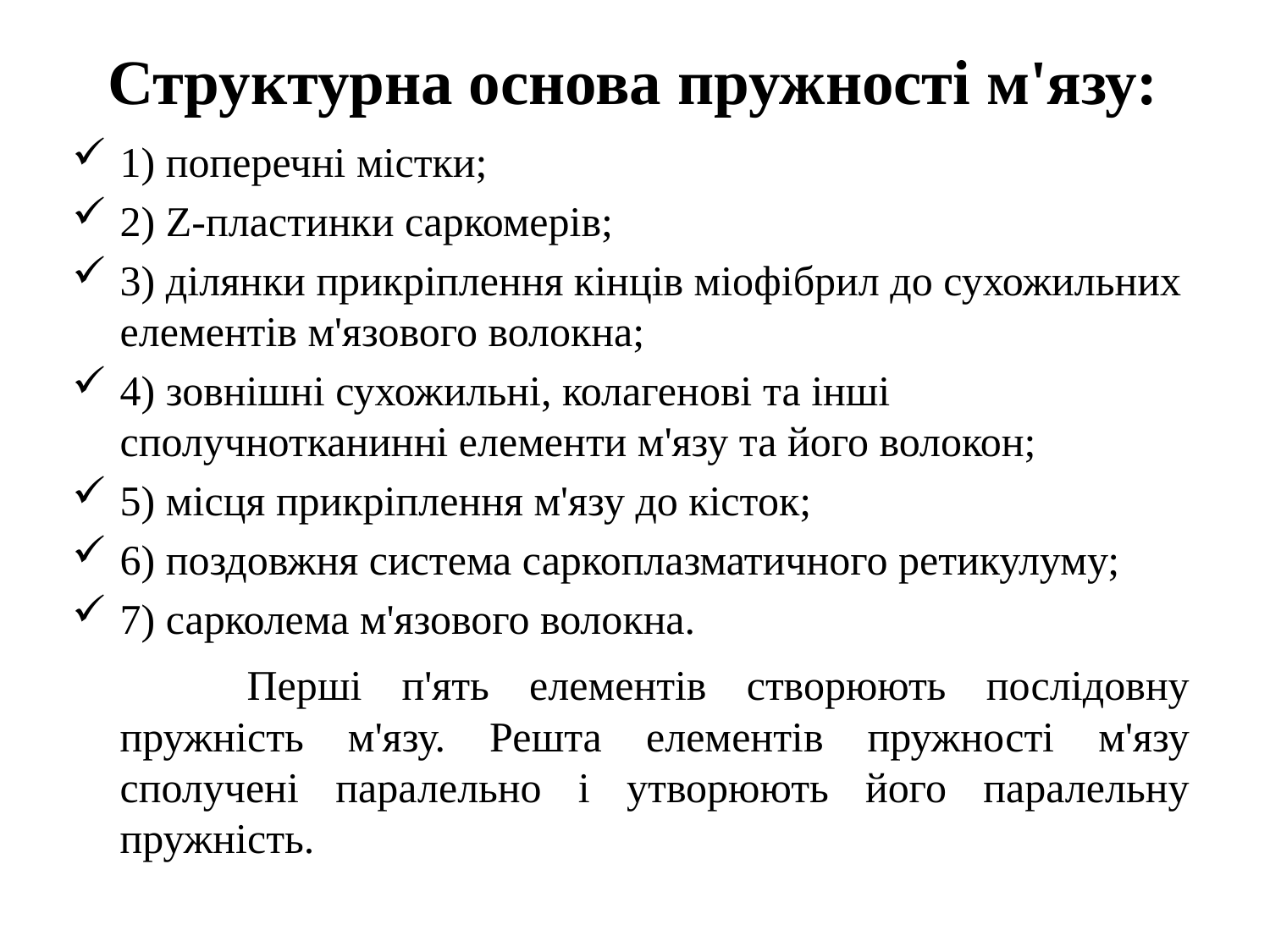

# Структурна основа пружності м'язу:
1) поперечні містки;
2) Z-пластинки саркомерів;
3) ділянки прикріплення кінців міофібрил до сухожильних елементів м'язового волокна;
4) зовнішні сухожильні, колагенові та інші сполучнотканинні елементи м'язу та його волокон;
5) місця прикріплення м'язу до кісток;
6) поздовжня система саркоплазматичного ретикулуму;
7) сарколема м'язового волокна.
		Перші п'ять елементів створюють послідовну пружність м'язу. Решта елементів пружності м'язу сполучені паралельно і утворюють його паралельну пружність.